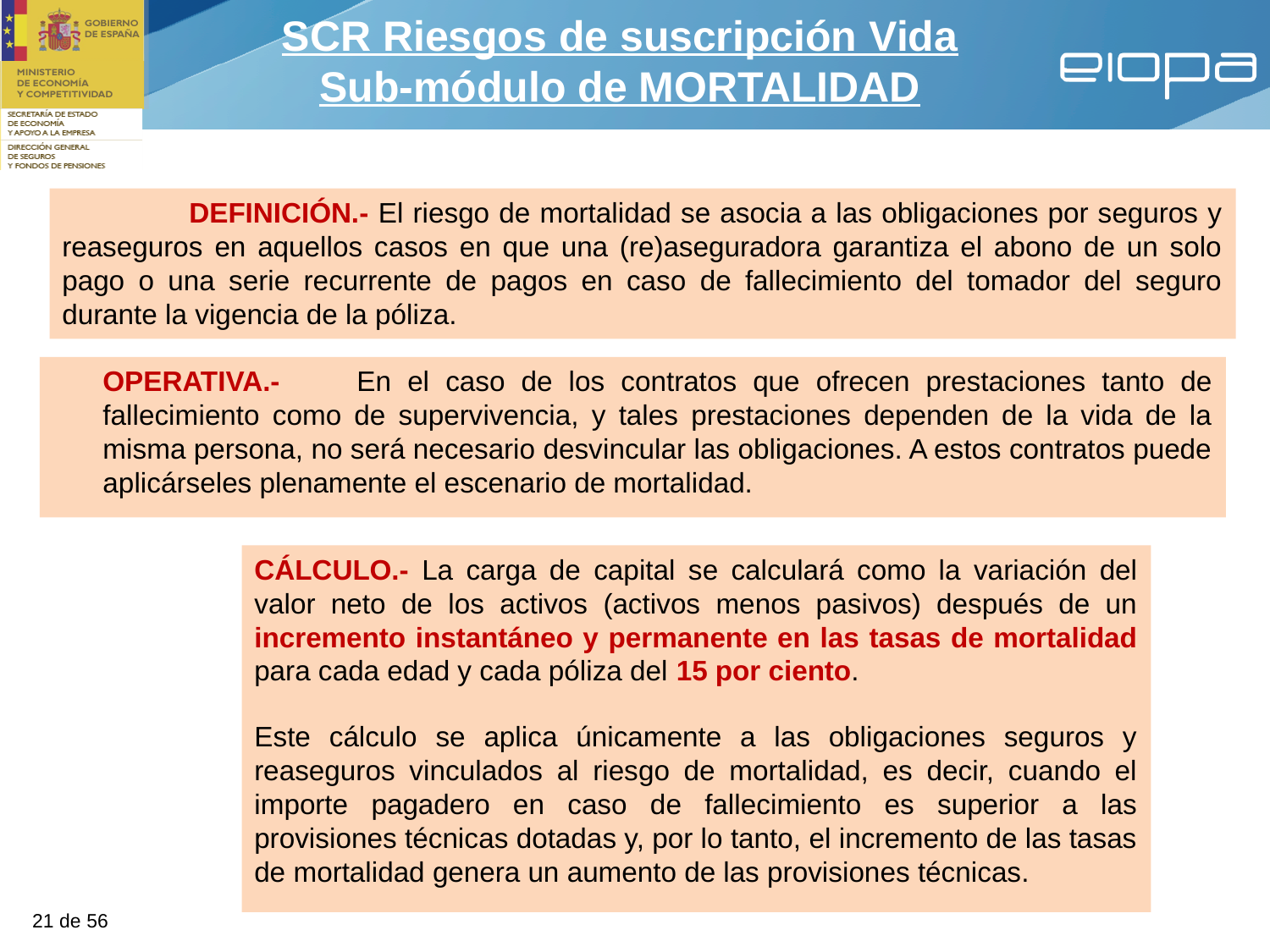

SCR Riesgos de suscripción Vida
Sub-módulo de MORTALIDAD
	DEFINICIÓN.- El riesgo de mortalidad se asocia a las obligaciones por seguros y reaseguros en aquellos casos en que una (re)aseguradora garantiza el abono de un solo pago o una serie recurrente de pagos en caso de fallecimiento del tomador del seguro durante la vigencia de la póliza.

	OPERATIVA.-	En el caso de los contratos que ofrecen prestaciones tanto de fallecimiento como de supervivencia, y tales prestaciones dependen de la vida de la misma persona, no será necesario desvincular las obligaciones. A estos contratos puede aplicárseles plenamente el escenario de mortalidad.

CÁLCULO.- La carga de capital se calculará como la variación del valor neto de los activos (activos menos pasivos) después de un incremento instantáneo y permanente en las tasas de mortalidad para cada edad y cada póliza del 15 por ciento.
Este cálculo se aplica únicamente a las obligaciones seguros y reaseguros vinculados al riesgo de mortalidad, es decir, cuando el importe pagadero en caso de fallecimiento es superior a las provisiones técnicas dotadas y, por lo tanto, el incremento de las tasas de mortalidad genera un aumento de las provisiones técnicas.